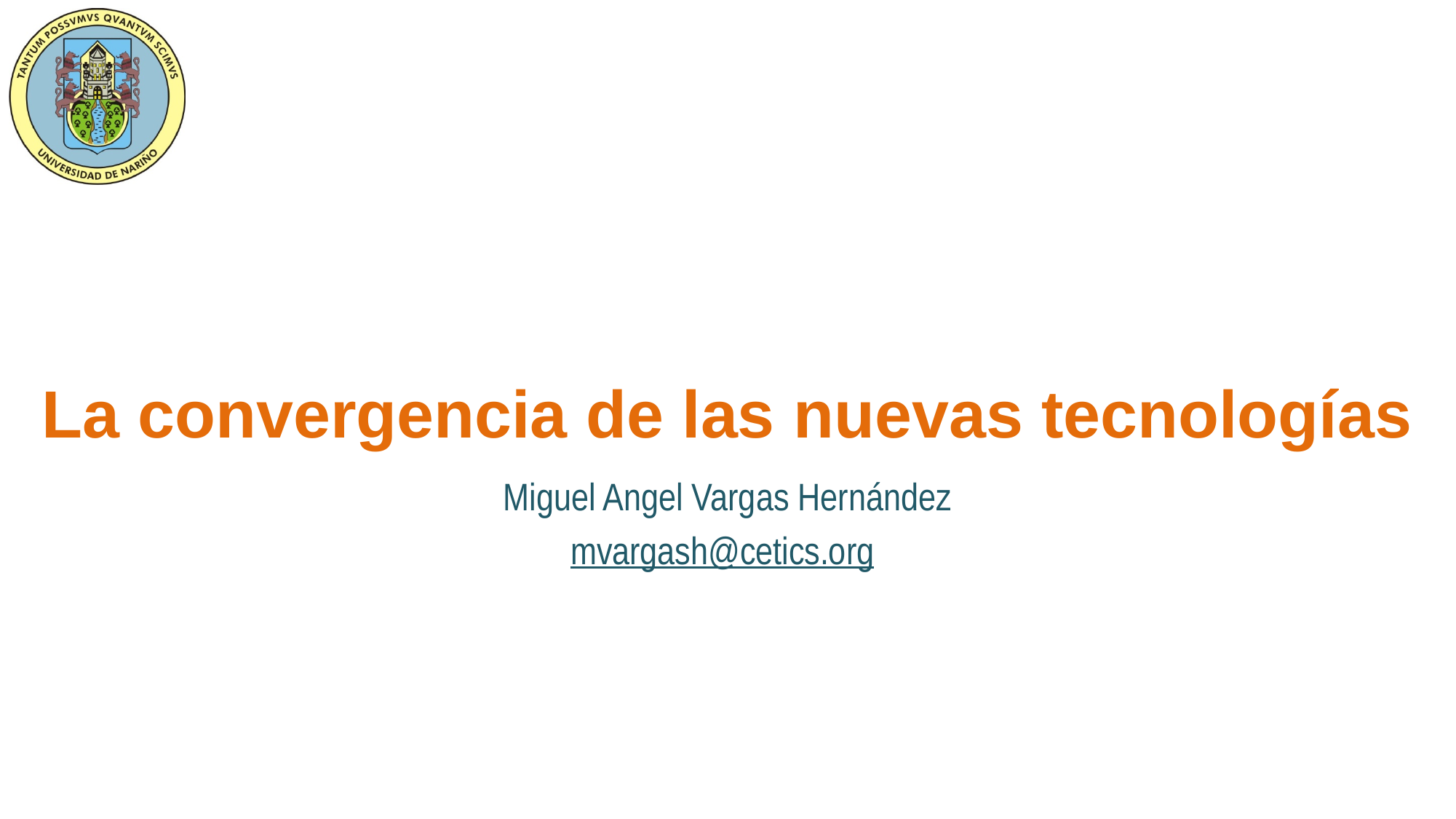

# La convergencia de las nuevas tecnologías
Miguel Angel Vargas Hernández
mvargash@cetics.org